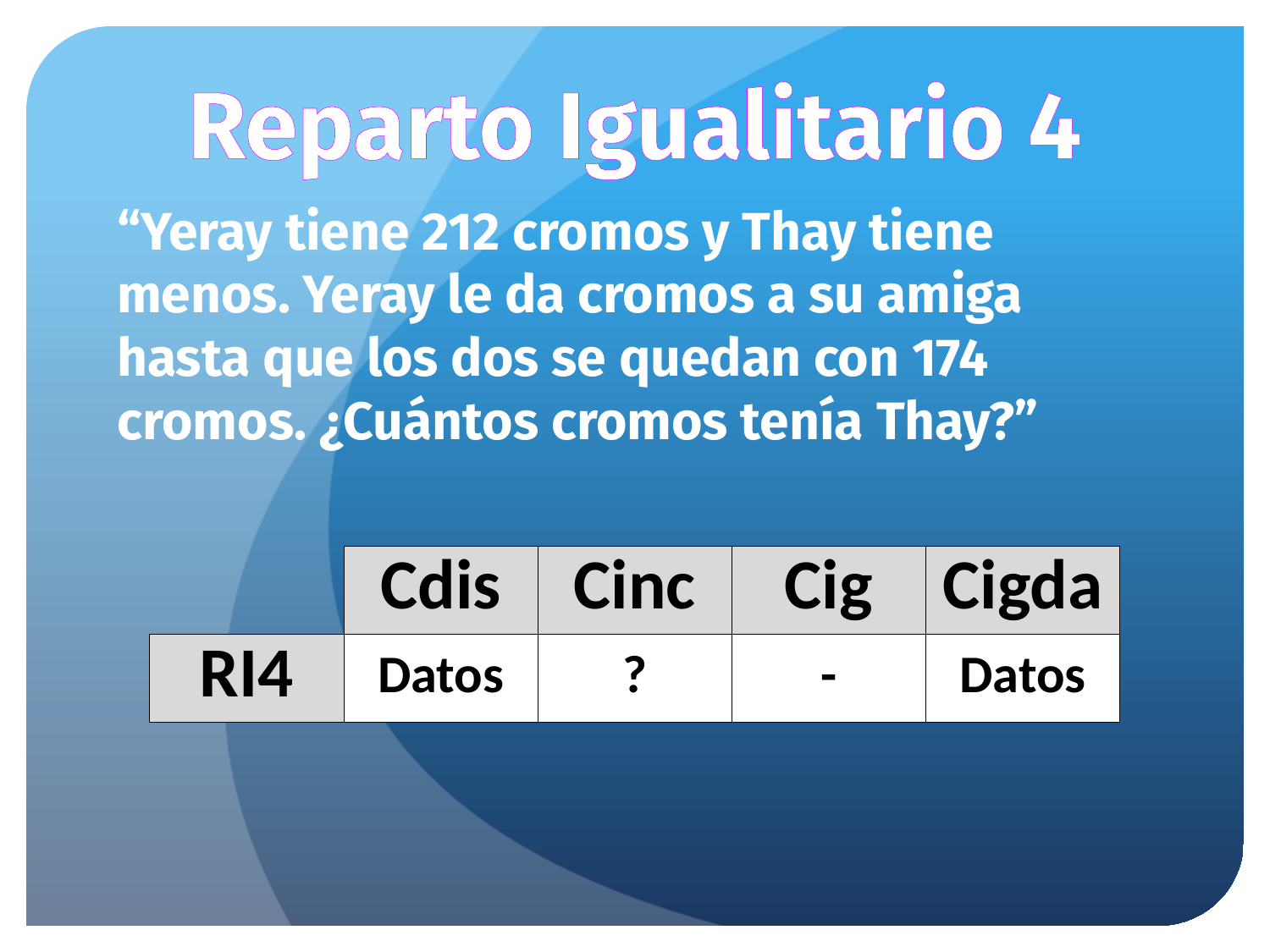

Reparto Igualitario 4
“Yeray tiene 212 cromos y Thay tiene menos. Yeray le da cromos a su amiga hasta que los dos se quedan con 174 cromos. ¿Cuántos cromos tenía Thay?”
|  | Cdis | Cinc | Cig | Cigda |
| --- | --- | --- | --- | --- |
| RI4 | Datos | ? | - | Datos |